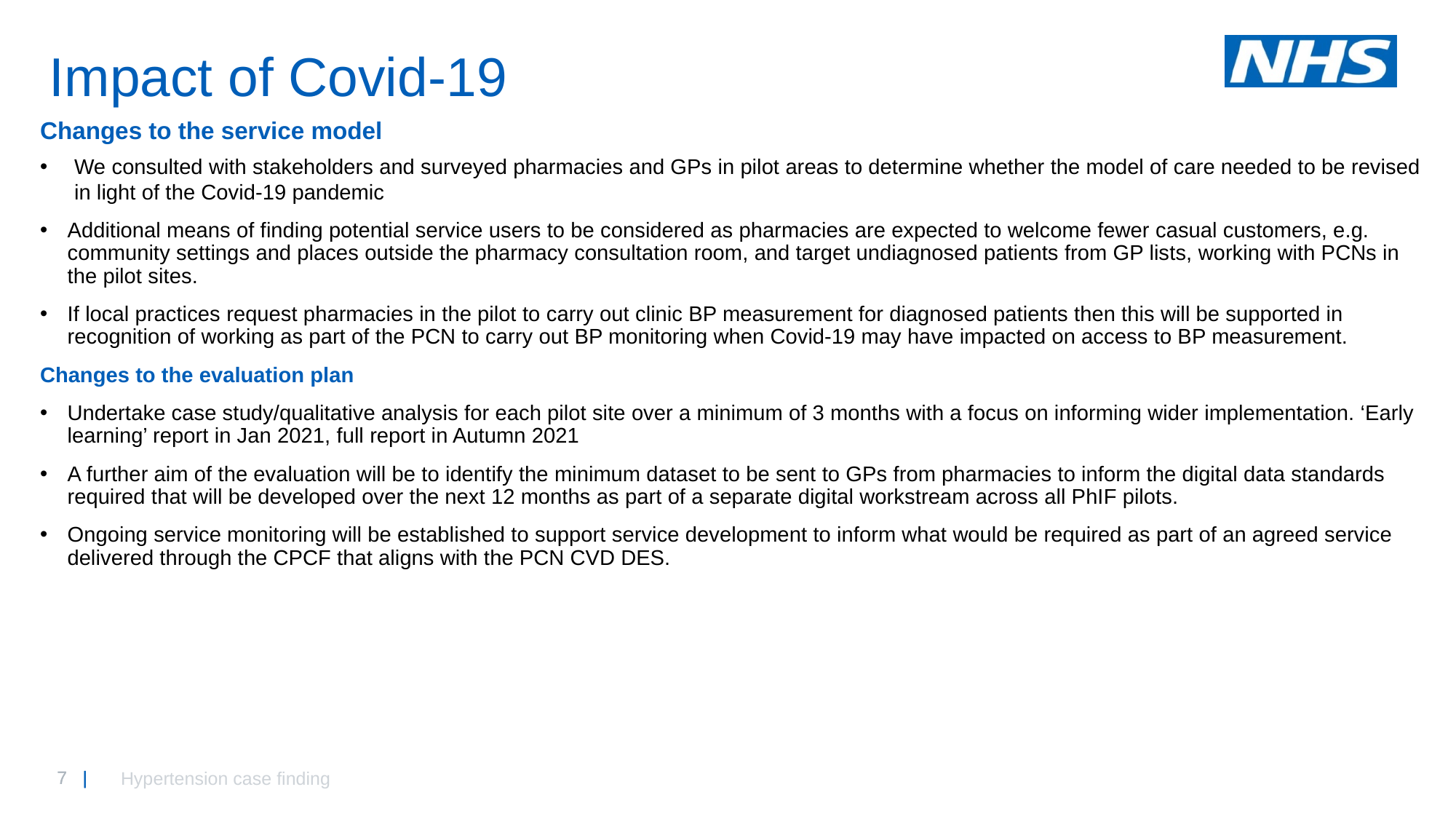

# Impact of Covid-19
Changes to the service model
We consulted with stakeholders and surveyed pharmacies and GPs in pilot areas to determine whether the model of care needed to be revised in light of the Covid-19 pandemic
Additional means of finding potential service users to be considered as pharmacies are expected to welcome fewer casual customers, e.g. community settings and places outside the pharmacy consultation room, and target undiagnosed patients from GP lists, working with PCNs in the pilot sites.
If local practices request pharmacies in the pilot to carry out clinic BP measurement for diagnosed patients then this will be supported in recognition of working as part of the PCN to carry out BP monitoring when Covid-19 may have impacted on access to BP measurement.
Changes to the evaluation plan
Undertake case study/qualitative analysis for each pilot site over a minimum of 3 months with a focus on informing wider implementation. ‘Early learning’ report in Jan 2021, full report in Autumn 2021
A further aim of the evaluation will be to identify the minimum dataset to be sent to GPs from pharmacies to inform the digital data standards required that will be developed over the next 12 months as part of a separate digital workstream across all PhIF pilots.
Ongoing service monitoring will be established to support service development to inform what would be required as part of an agreed service delivered through the CPCF that aligns with the PCN CVD DES.

Hypertension case finding